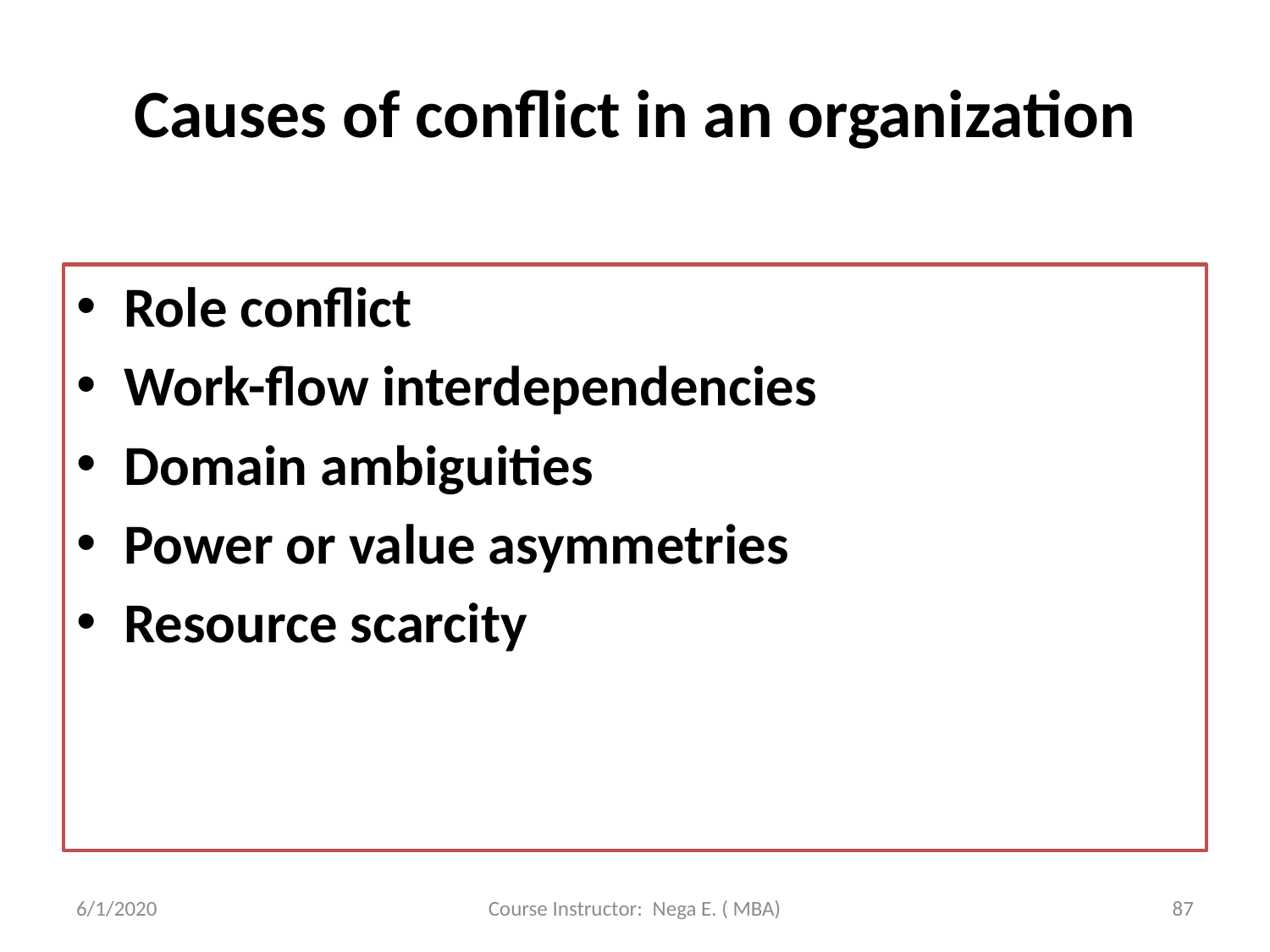

# Causes of conflict in an organization
Role conflict
Work-flow interdependencies
Domain ambiguities
Power or value asymmetries
Resource scarcity

6/1/2020
Course Instructor:  Nega E. ( MBA)
87